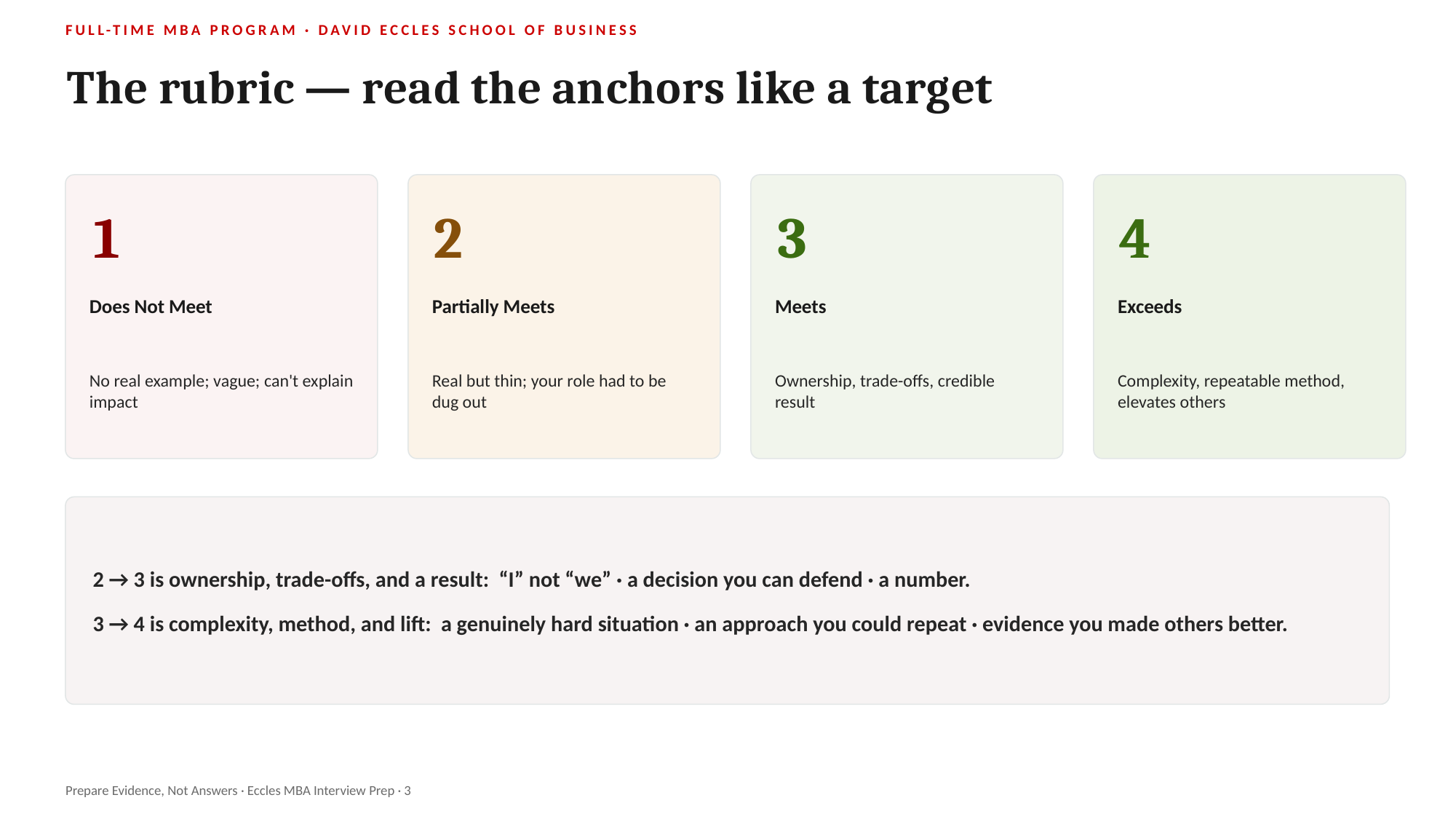

FULL-TIME MBA PROGRAM · DAVID ECCLES SCHOOL OF BUSINESS
The rubric — read the anchors like a target

1
2
3
4
Does Not Meet
Partially Meets
Meets
Exceeds
No real example; vague; can't explain impact
Real but thin; your role had to be dug out
Ownership, trade-offs, credible result
Complexity, repeatable method, elevates others

2 → 3 is ownership, trade-offs, and a result:  “I” not “we” · a decision you can defend · a number.
3 → 4 is complexity, method, and lift:  a genuinely hard situation · an approach you could repeat · evidence you made others better.
Prepare Evidence, Not Answers · Eccles MBA Interview Prep · 3